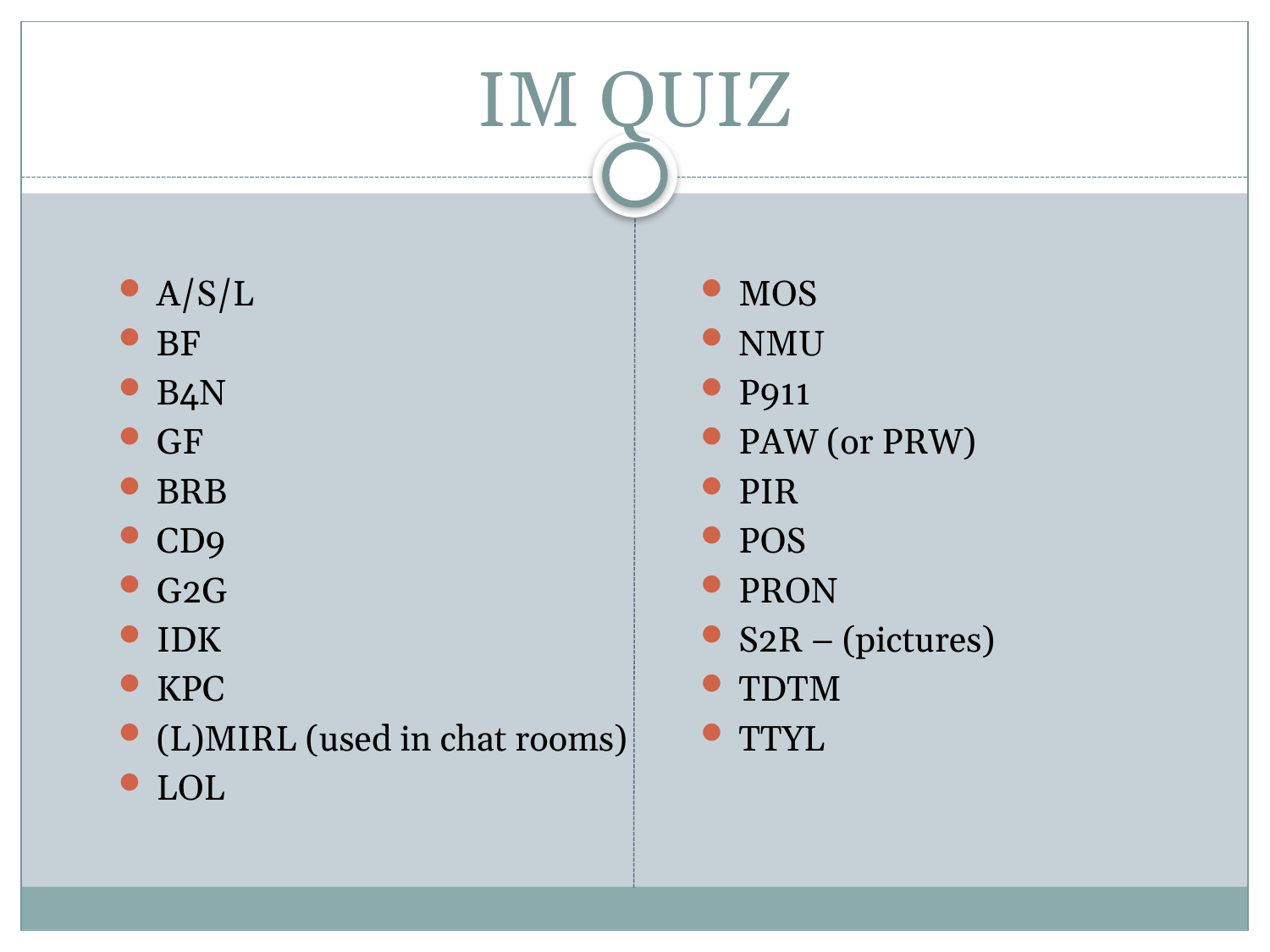

# IM QUIZ
A/S/L
BF
B4N
GF
BRB
CD9
G2G
IDK
KPC
(L)MIRL (used in chat rooms)
LOL
MOS
NMU
P911
PAW (or PRW)
PIR
POS
PRON
S2R – (pictures)
TDTM
TTYL